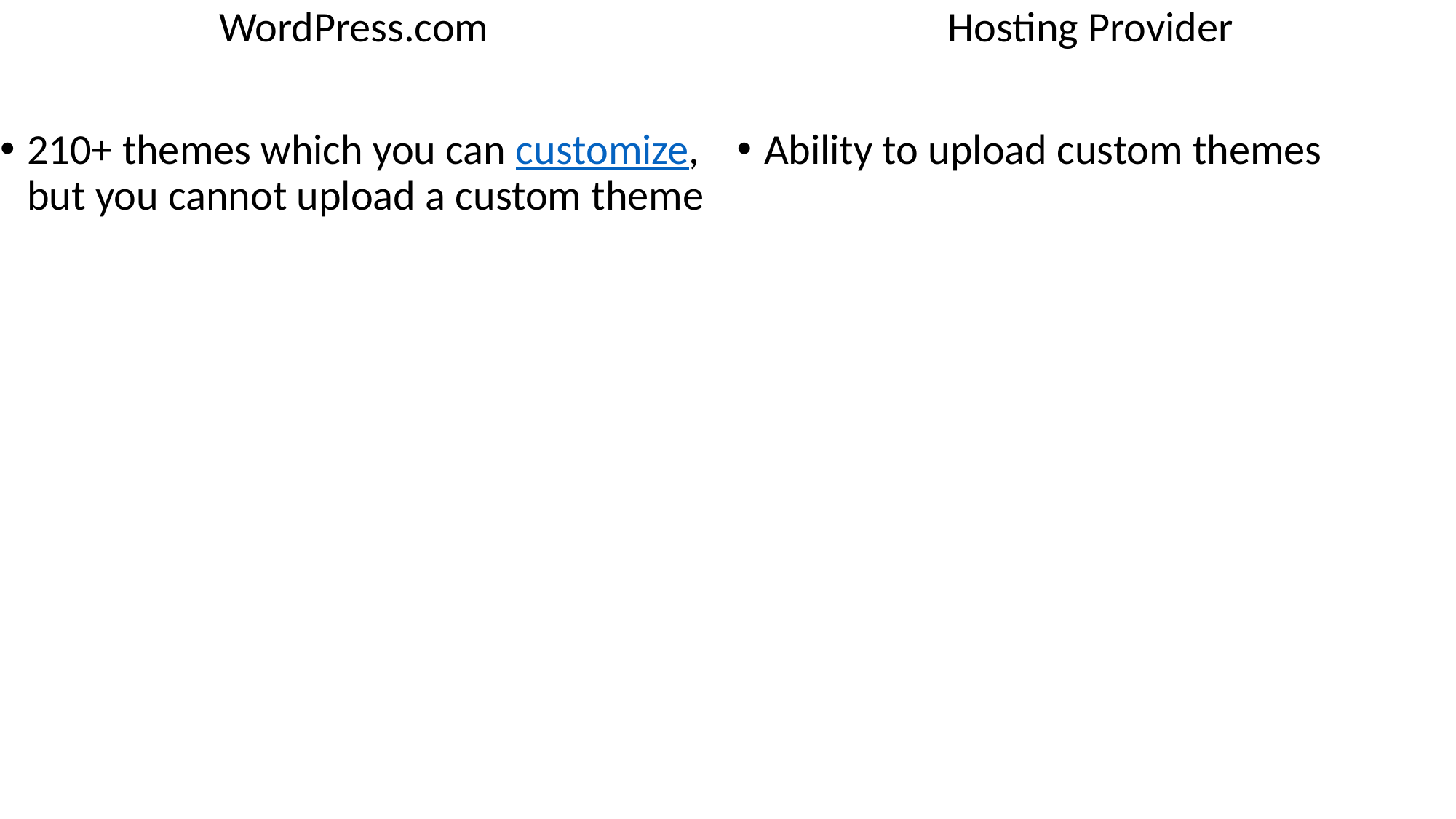

WordPress.com

210+ themes which you can customize, but you cannot upload a custom theme

Hosting Provider

Ability to upload custom themes